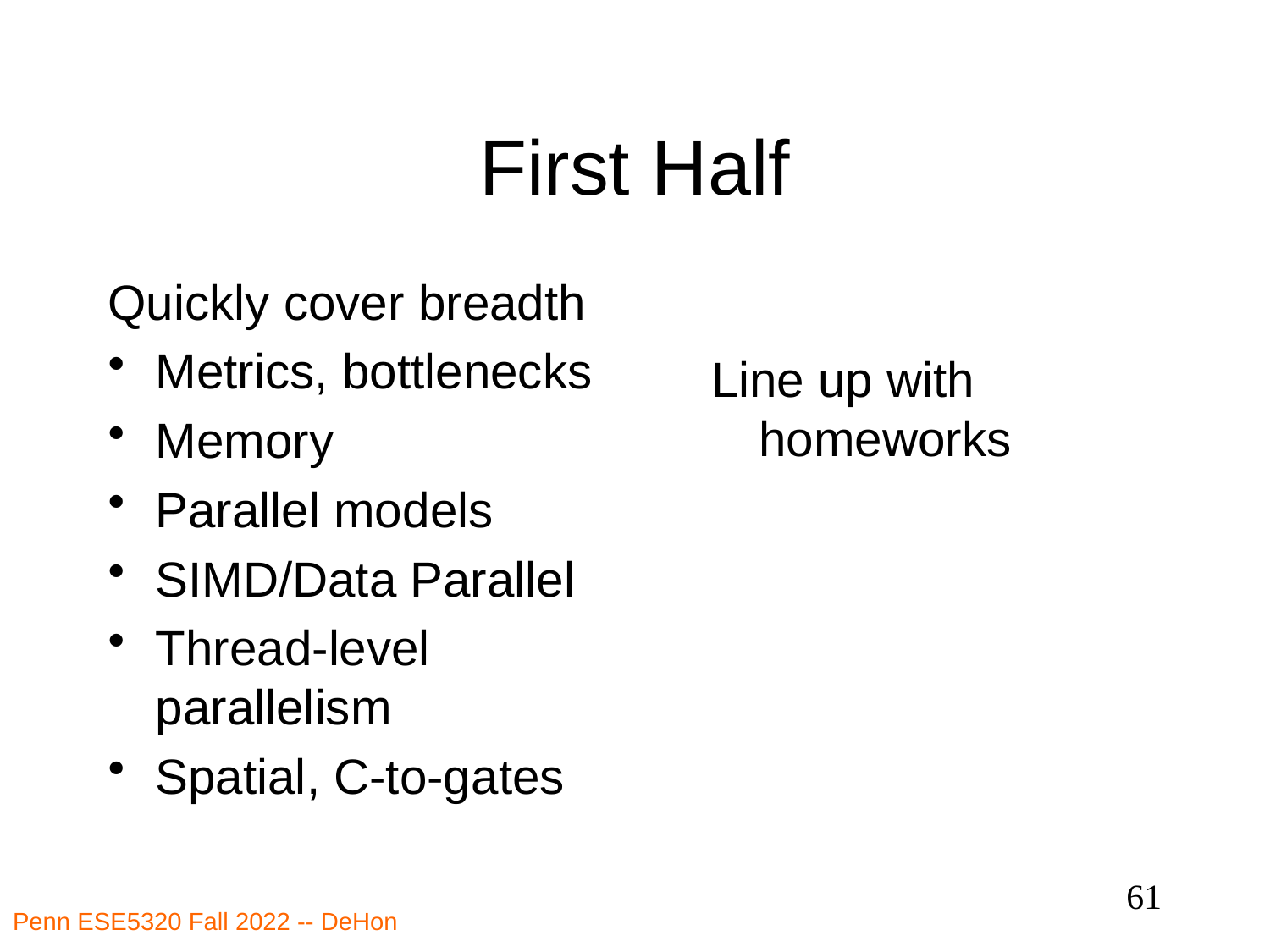

# First Half
Quickly cover breadth
Metrics, bottlenecks
Memory
Parallel models
SIMD/Data Parallel
Thread-level parallelism
Spatial, C-to-gates

Line up with homeworks
61
Penn ESE5320 Fall 2022 -- DeHon